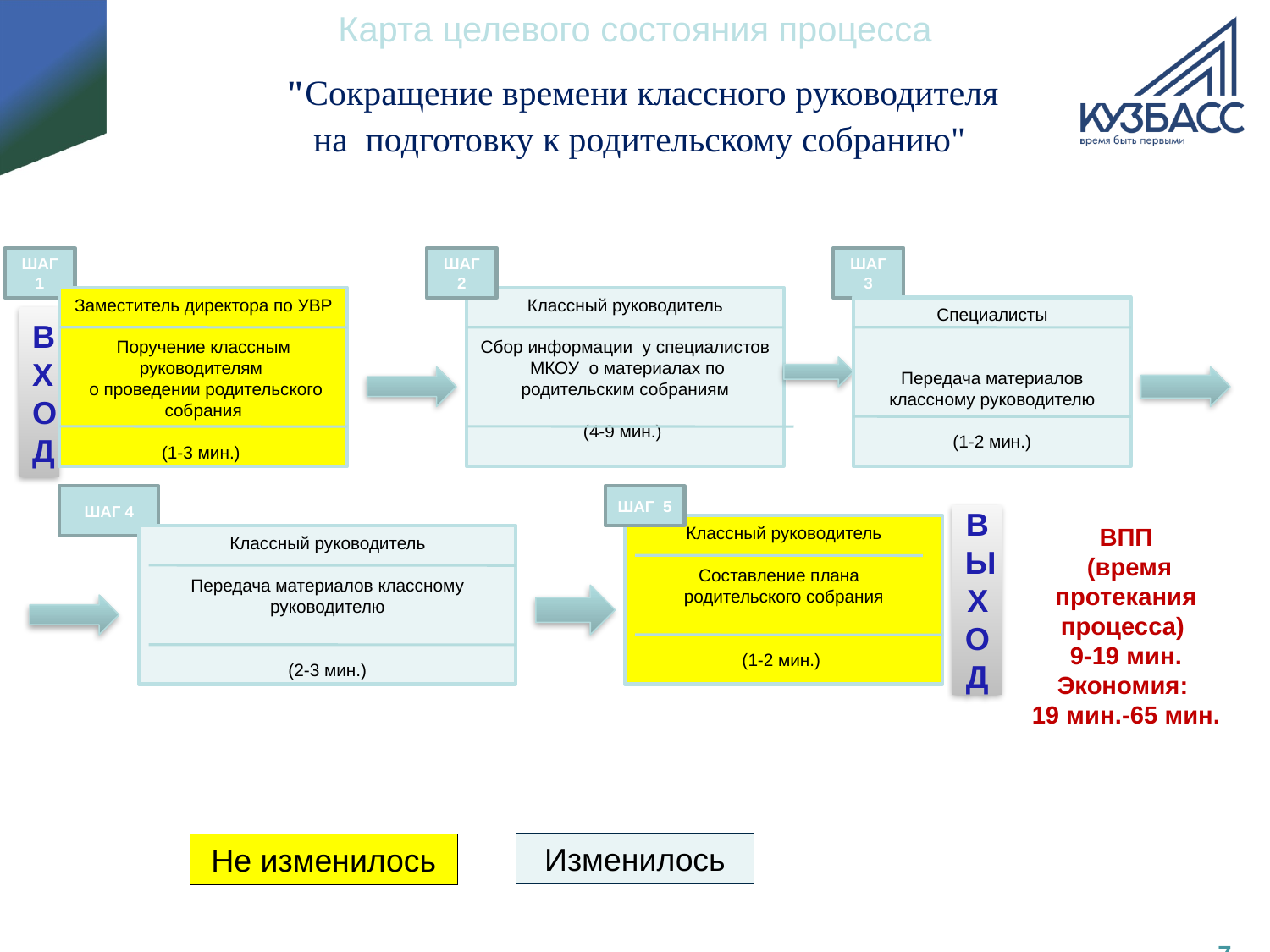

# Карта целевого состояния процесса "Сокращение времени классного руководителя на  подготовку к родительскому собранию"

ШАГ 1
ШАГ 2
ШАГ 3
Заместитель директора по УВР

Поручение классным руководителям
 о проведении родительского собрания

(1-3 мин.)
Классный руководитель

Сбор информации  у специалистов  МКОУ  о материалах по родительским собраниям

(4-9 мин.)
Специалисты

Передача материалов классному руководителю

(1-2 мин.)
ВХОД

ШАГ 4
ШАГ  5
ВЫХОД
Классный руководитель

Составление плана
родительского собрания

(1-2 мин.)
ВПП
 (время протекания процесса)
9-19 мин.
Экономия:
19 мин.-65 мин.
Классный руководитель

Передача материалов классному руководителю

 (2-3 мин.)

Изменилось
Не изменилось
7